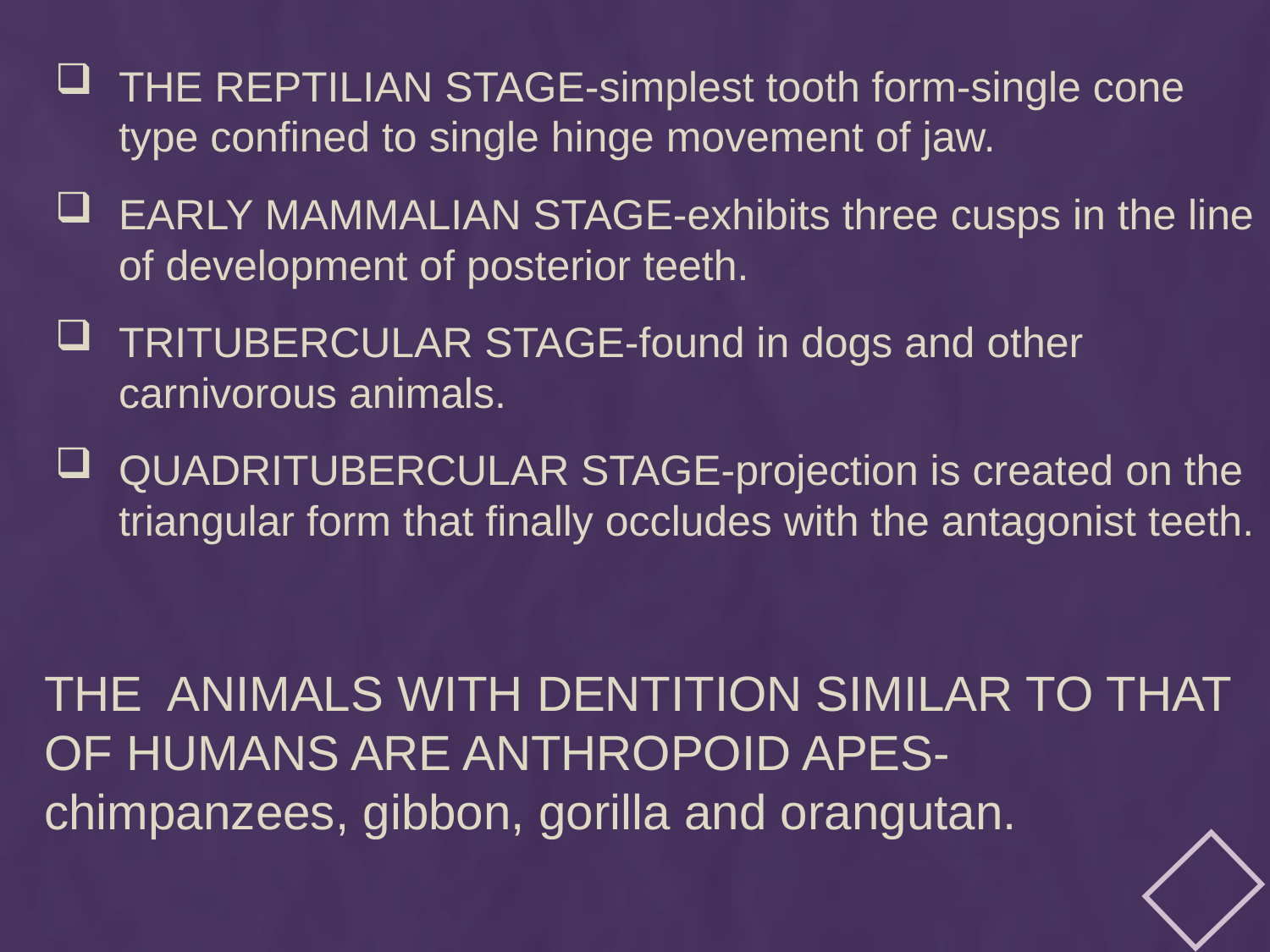

THE REPTILIAN STAGE-simplest tooth form-single cone type confined to single hinge movement of jaw.
EARLY MAMMALIAN STAGE-exhibits three cusps in the line of development of posterior teeth.
TRITUBERCULAR STAGE-found in dogs and other carnivorous animals.
QUADRITUBERCULAR STAGE-projection is created on the triangular form that finally occludes with the antagonist teeth.
THE  ANIMALS WITH DENTITION SIMILAR TO THAT OF HUMANS ARE ANTHROPOID APES- chimpanzees, gibbon, gorilla and orangutan.